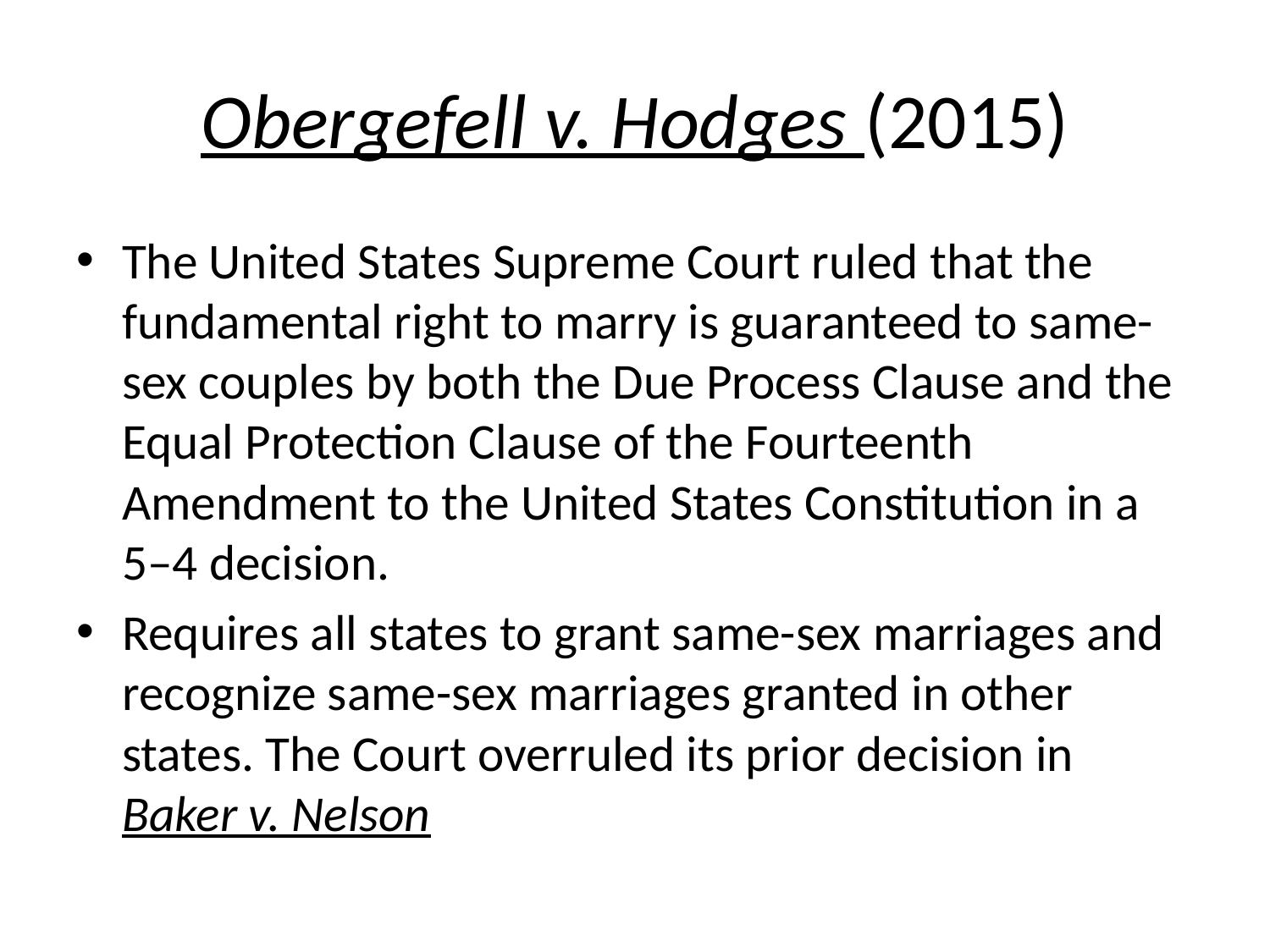

# Obergefell v. Hodges (2015)
The United States Supreme Court ruled that the fundamental right to marry is guaranteed to same-sex couples by both the Due Process Clause and the Equal Protection Clause of the Fourteenth Amendment to the United States Constitution in a 5–4 decision.
Requires all states to grant same-sex marriages and recognize same-sex marriages granted in other states. The Court overruled its prior decision in Baker v. Nelson